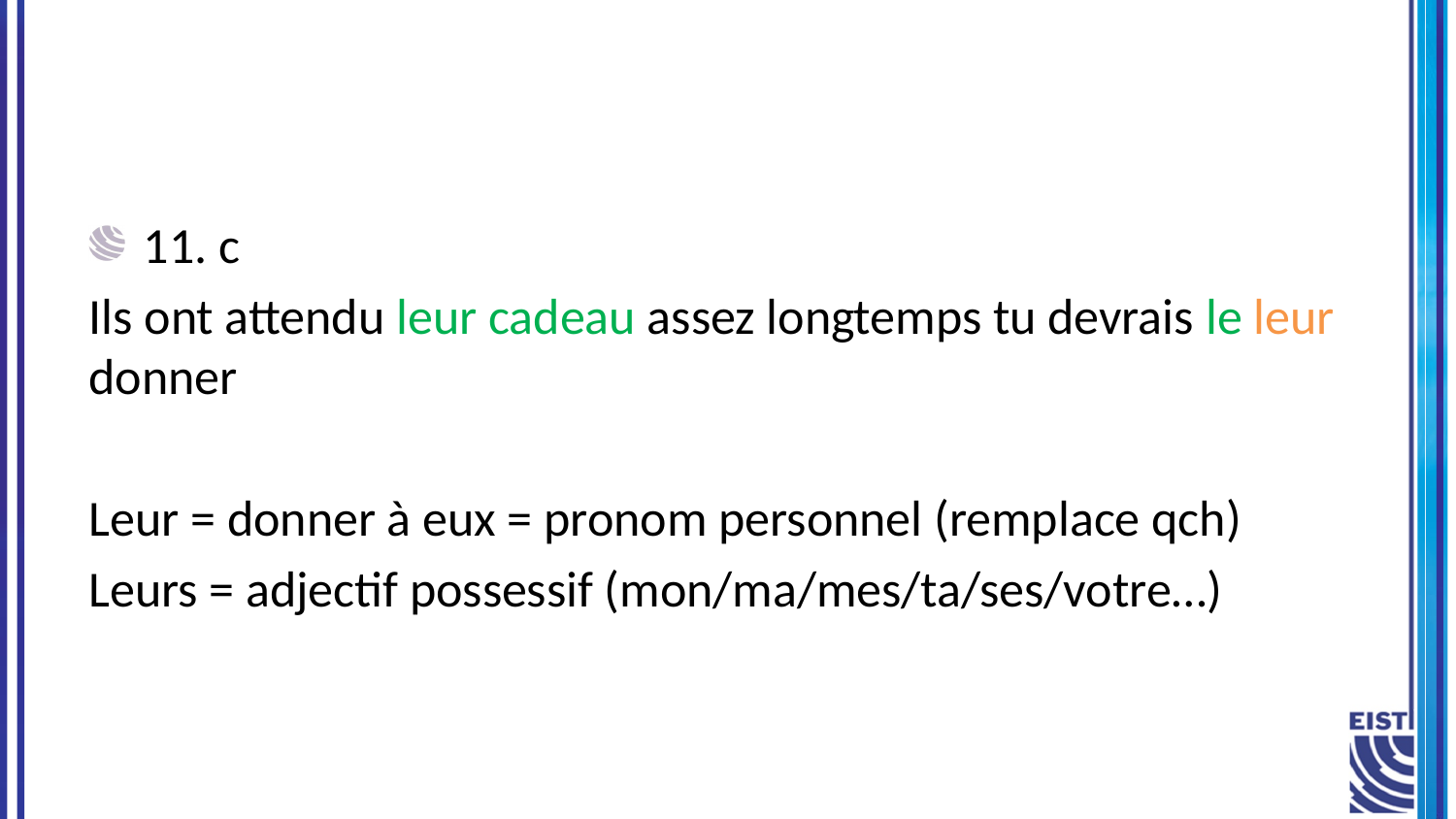

11. c
Ils ont attendu leur cadeau assez longtemps tu devrais le leur donner

Leur = donner à eux = pronom personnel (remplace qch)
Leurs = adjectif possessif (mon/ma/mes/ta/ses/votre…)